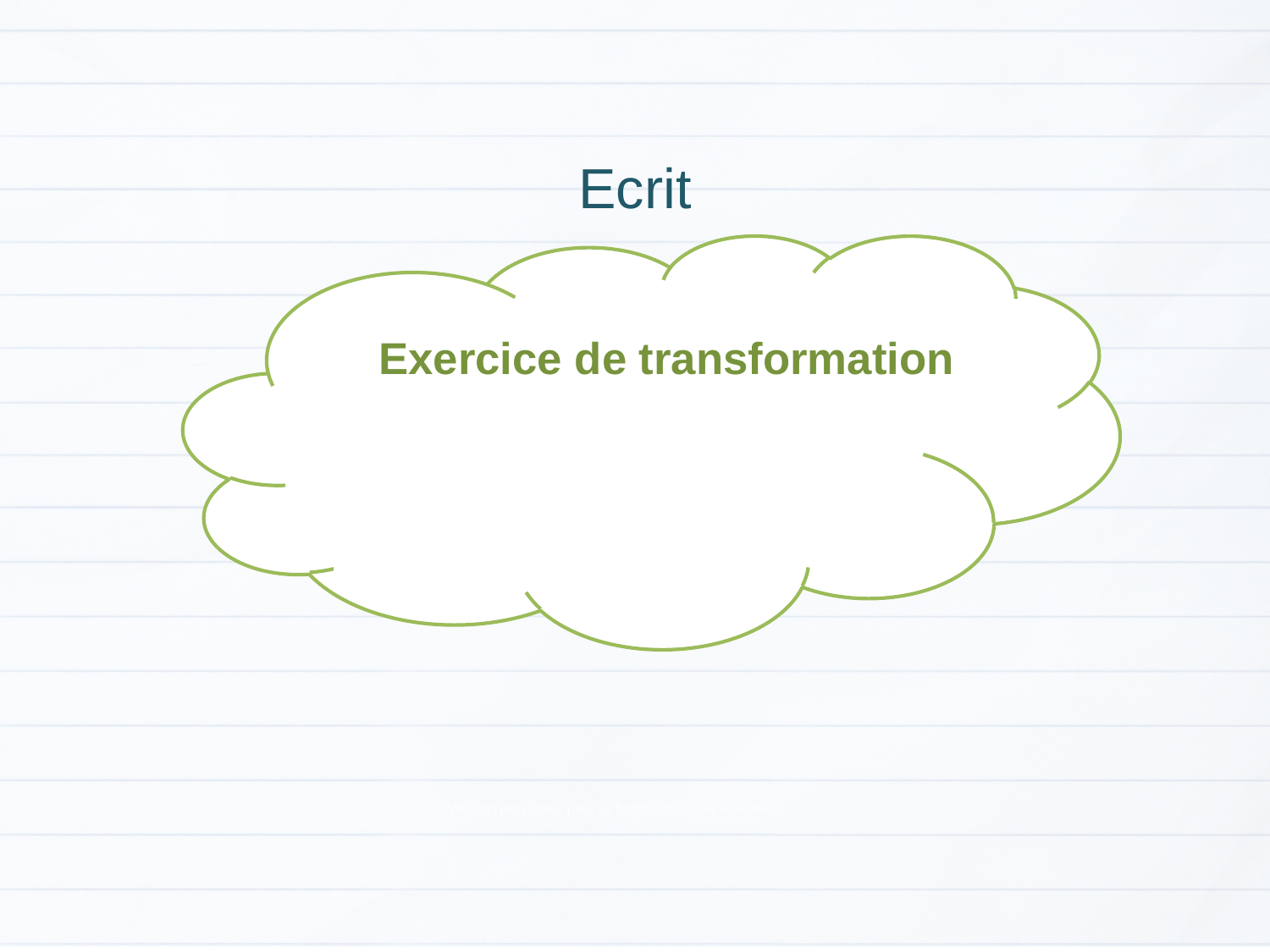

Ecrit

Exercice de transformation
Version provisoire pour la formation des enseignants